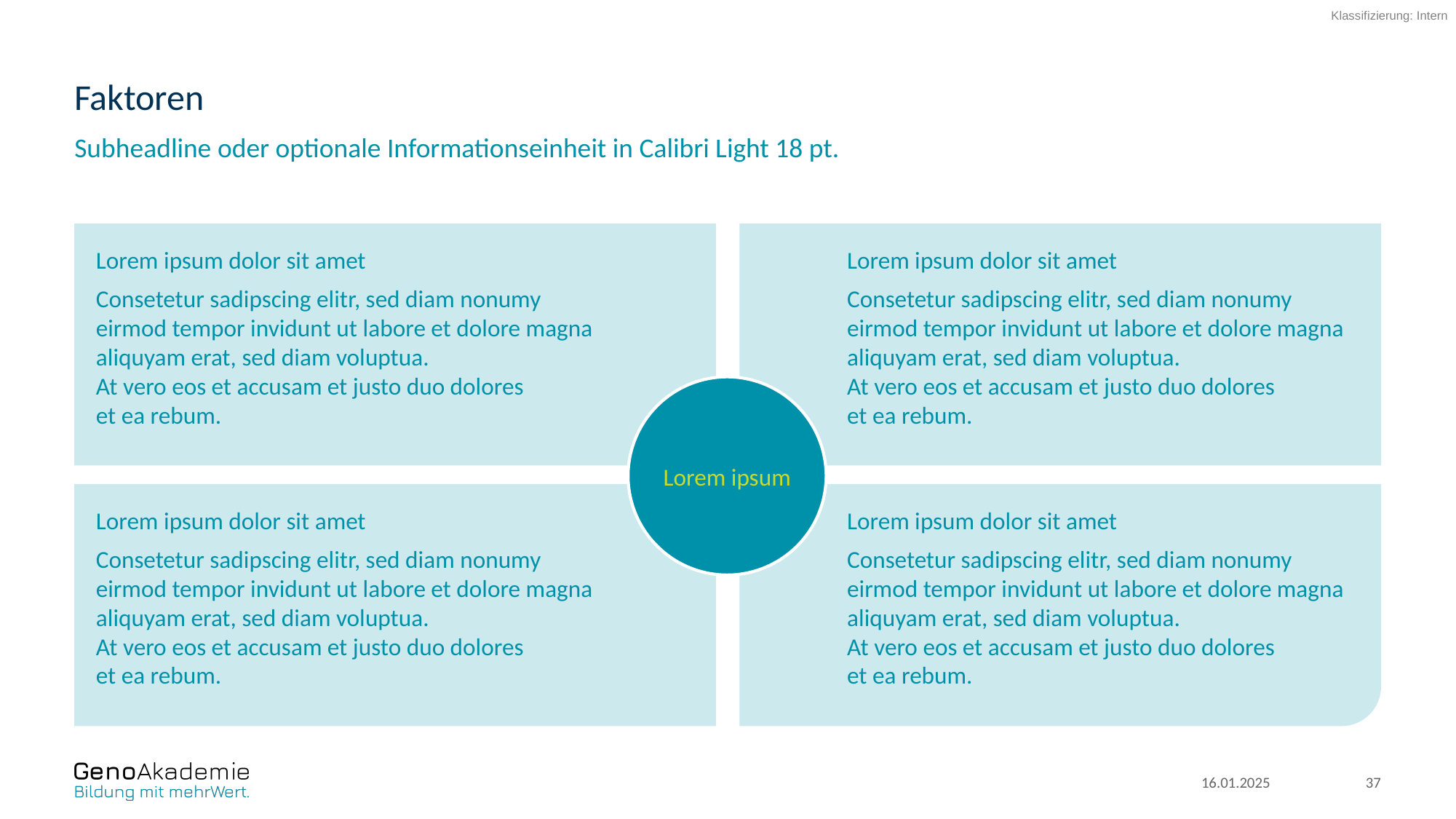

# Faktoren
Subheadline oder optionale Informationseinheit in Calibri Light 18 pt.
Lorem ipsum dolor sit amet
Consetetur sadipscing elitr, sed diam nonumy eirmod tempor invidunt ut labore et dolore magna aliquyam erat, sed diam voluptua.
At vero eos et accusam et justo duo dolores
et ea rebum.
Lorem ipsum dolor sit amet
Consetetur sadipscing elitr, sed diam nonumy eirmod tempor invidunt ut labore et dolore magna aliquyam erat, sed diam voluptua.
At vero eos et accusam et justo duo dolores
et ea rebum.
Lorem ipsum
Lorem ipsum dolor sit amet
Consetetur sadipscing elitr, sed diam nonumy eirmod tempor invidunt ut labore et dolore magna aliquyam erat, sed diam voluptua.
At vero eos et accusam et justo duo dolores
et ea rebum.
Lorem ipsum dolor sit amet
Consetetur sadipscing elitr, sed diam nonumy eirmod tempor invidunt ut labore et dolore magna aliquyam erat, sed diam voluptua.
At vero eos et accusam et justo duo dolores
et ea rebum.